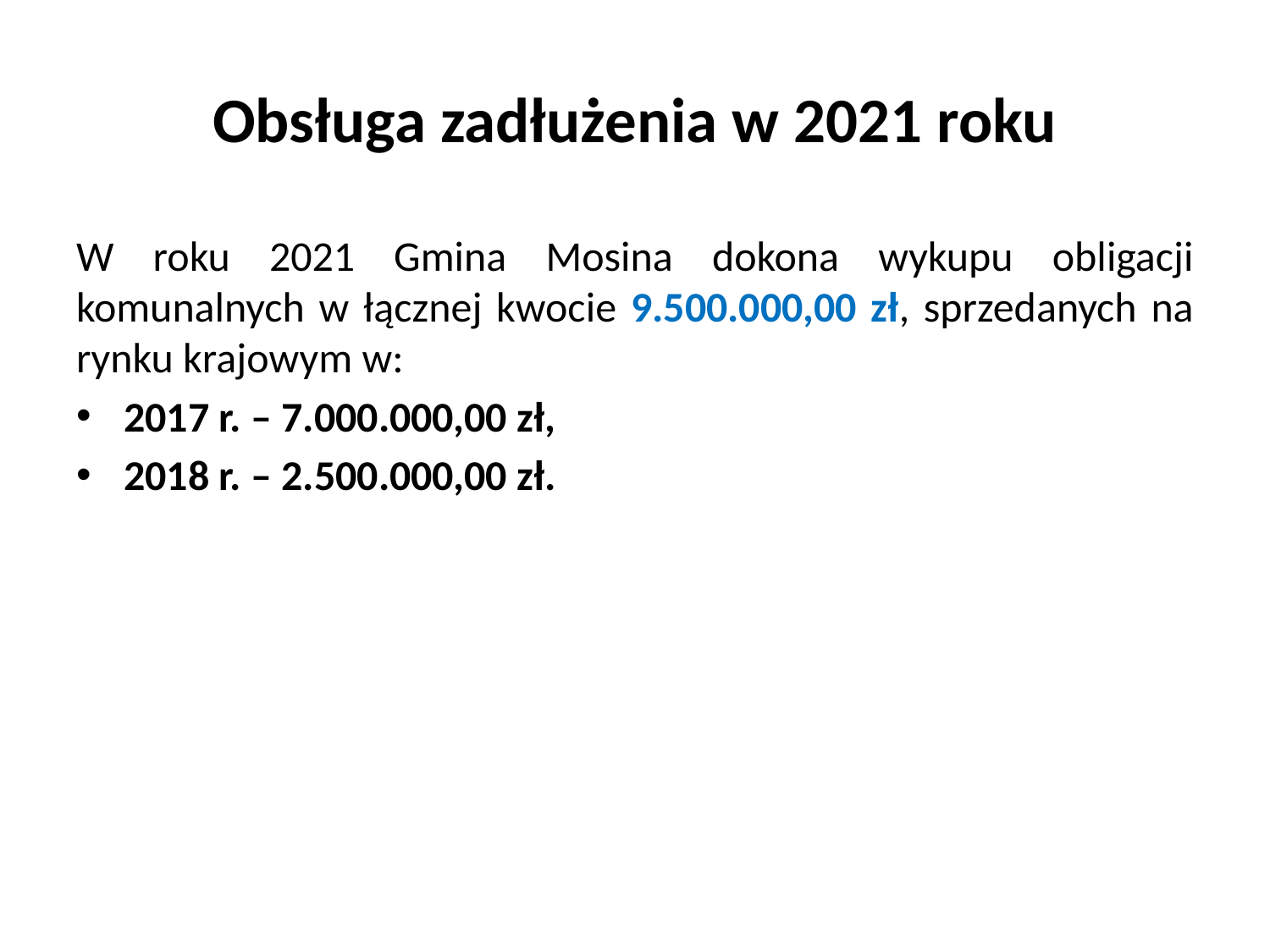

# Obsługa zadłużenia w 2021 roku
W roku 2021 Gmina Mosina dokona wykupu obligacji komunalnych w łącznej kwocie 9.500.000,00 zł, sprzedanych na rynku krajowym w:
2017 r. – 7.000.000,00 zł,
2018 r. – 2.500.000,00 zł.